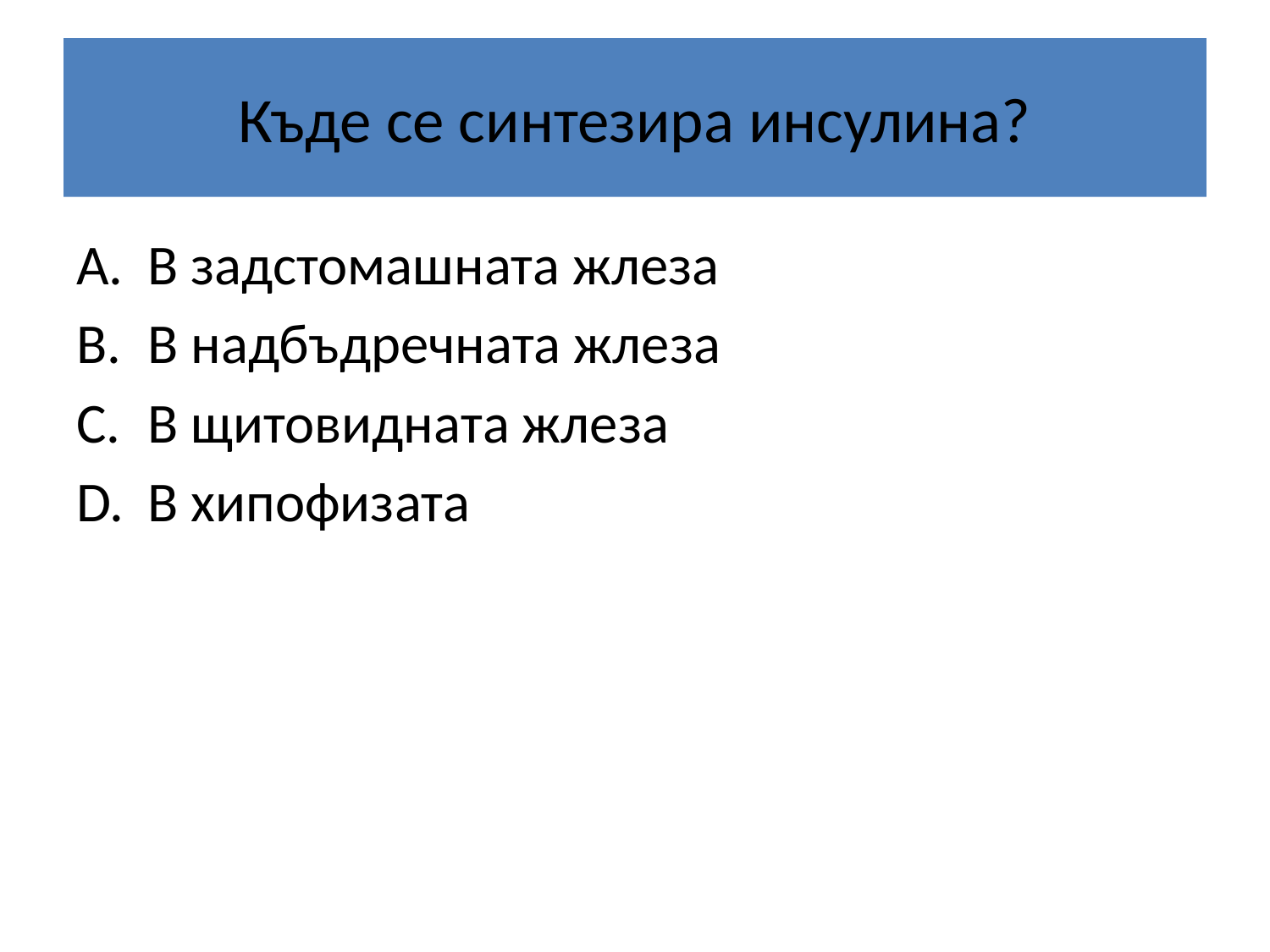

# Къде се синтезира инсулина?
В задстомашната жлеза
В надбъдречната жлеза
В щитовидната жлеза
В хипофизата